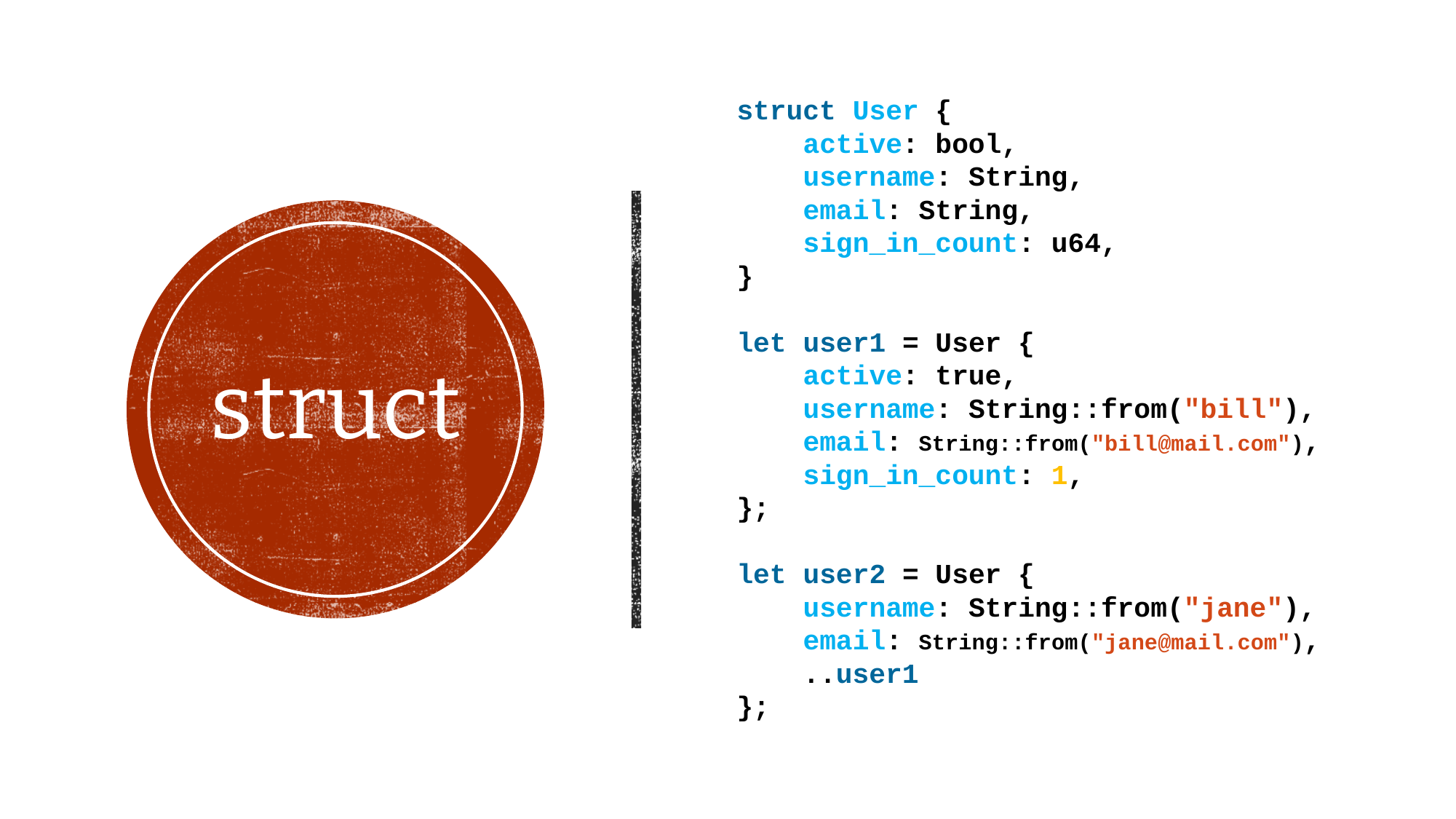

struct User {
    active: bool,
    username: String,
    email: String,
    sign_in_count: u64,
}

let user1 = User {
    active: true,
    username: String::from("bill"),
    email: String::from("bill@mail.com"),
    sign_in_count: 1,
};

let user2 = User {
    username: String::from("jane"),
    email: String::from("jane@mail.com"),
    ..user1
};

# struct